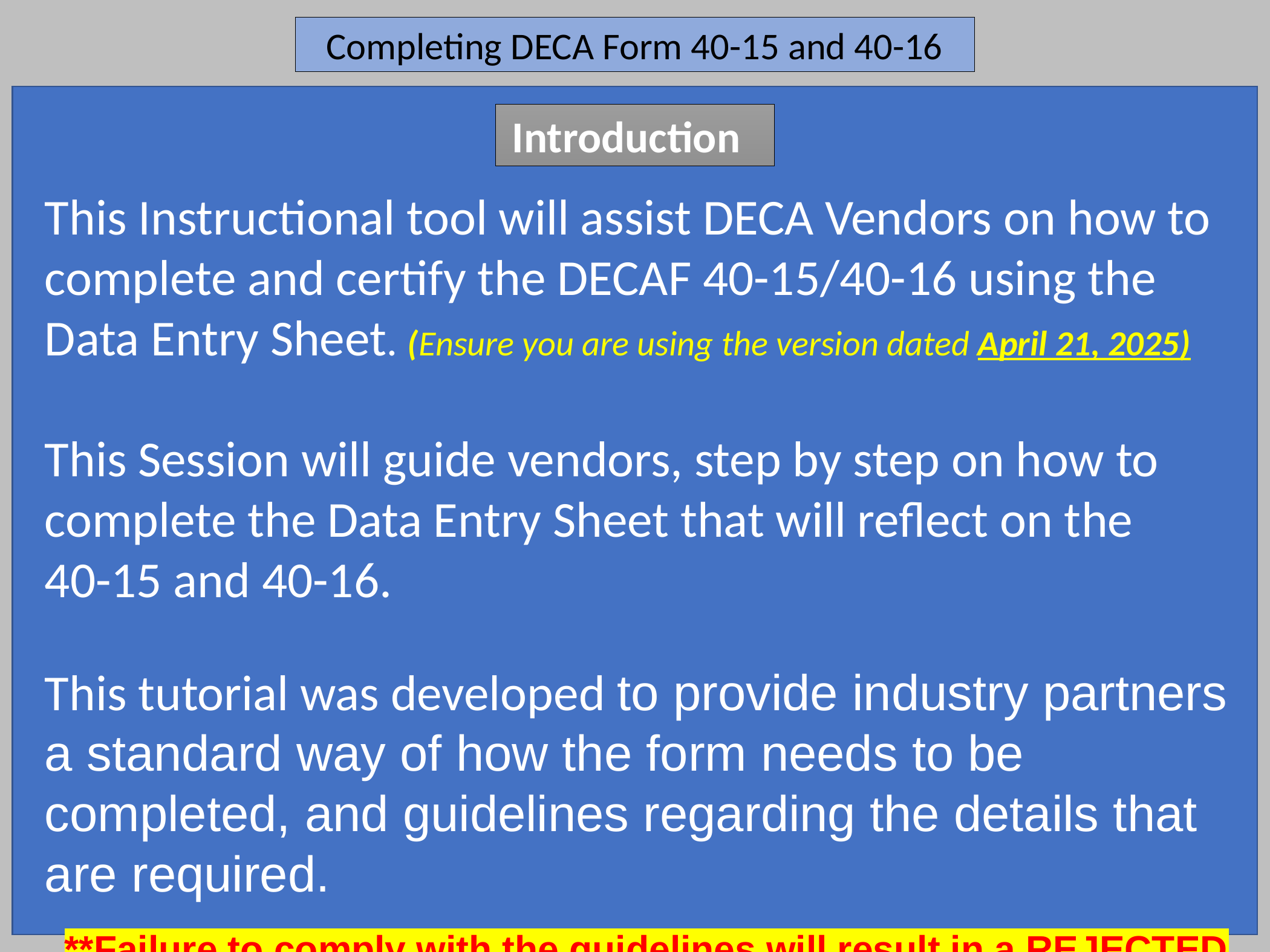

Completing DECA Form 40-15 and 40-16

Introduction
This Instructional tool will assist DECA Vendors on how to complete and certify the DECAF 40-15/40-16 using the Data Entry Sheet. (Ensure you are using the version dated April 21, 2025)

This Session will guide vendors, step by step on how to complete the Data Entry Sheet that will reflect on the
40-15 and 40-16.

This tutorial was developed to provide industry partners a standard way of how the form needs to be completed, and guidelines regarding the details that are required.

**Failure to comply with the guidelines will result in a REJECTED FORM**